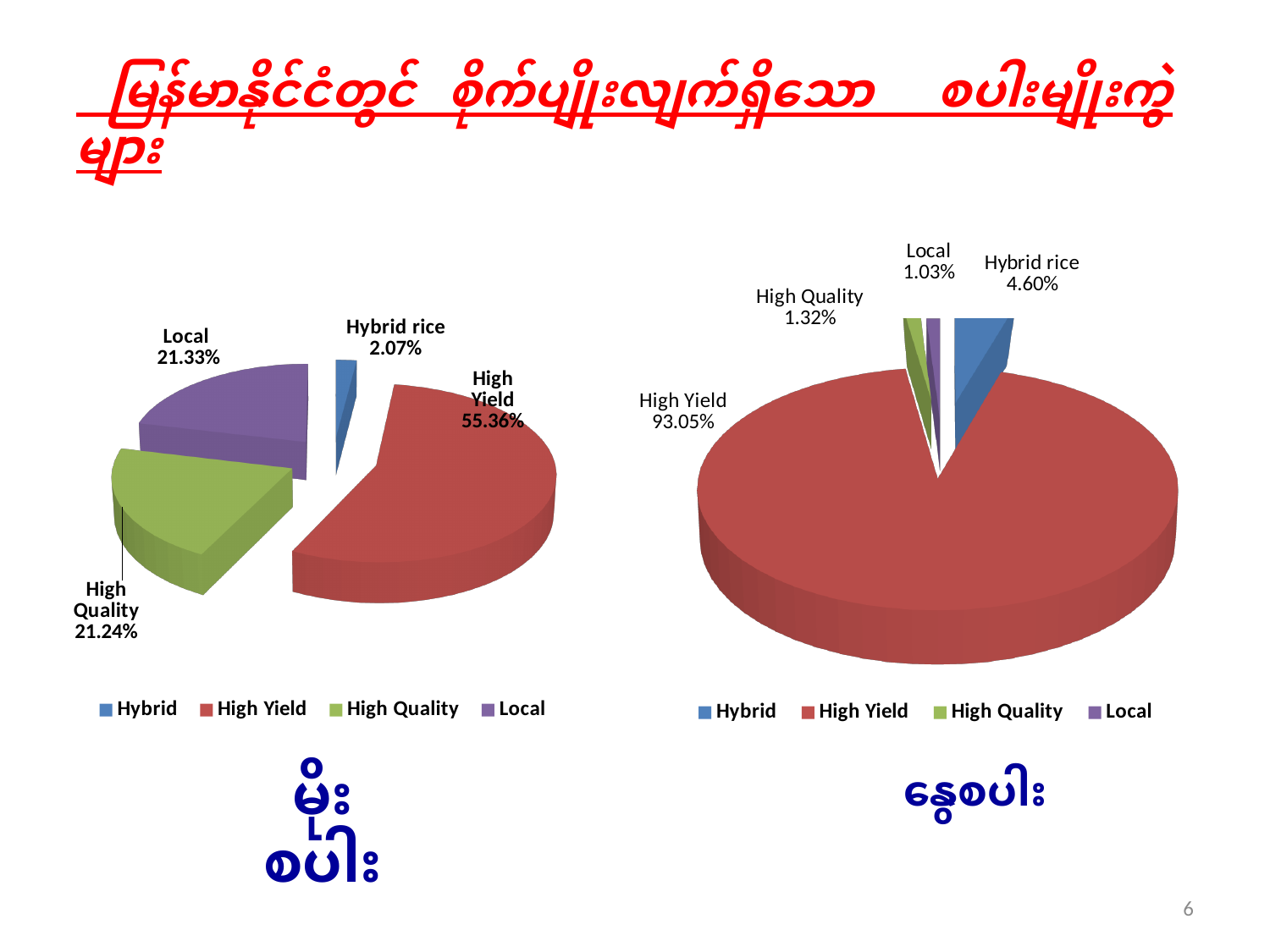

မြန်မာနိုင်ငံတွင် စိုက်ပျိုးလျက်ရှိသော  စပါးမျိုးကွဲများ

[unsupported chart]

[unsupported chart]

မိုးစပါး
နွေစပါး
6